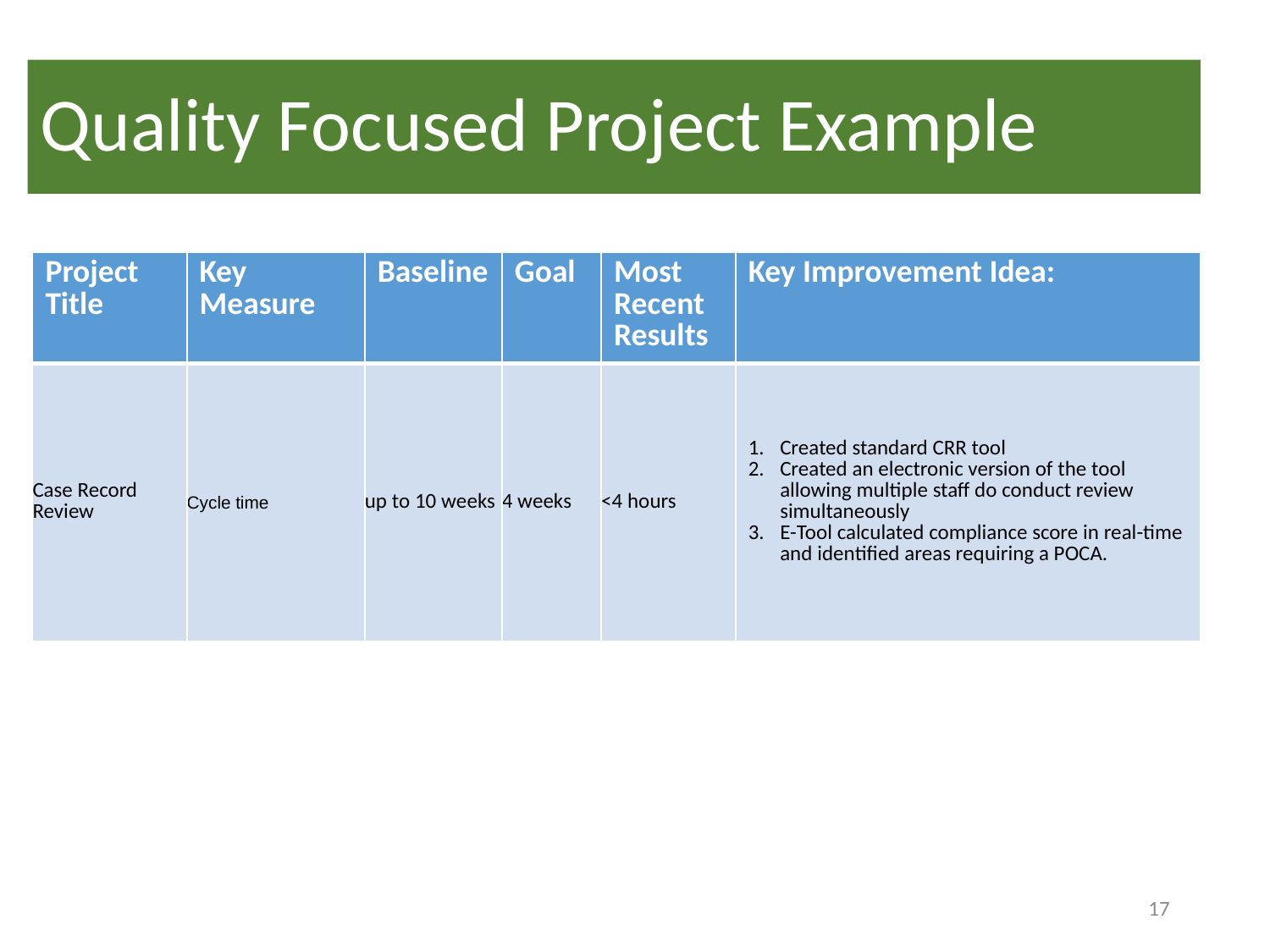

# Quality Focused Project Example
| Project Title | Key Measure | Baseline | Goal | Most Recent Results | Key Improvement Idea: |
| --- | --- | --- | --- | --- | --- |
| Case Record Review | Cycle time | up to 10 weeks | 4 weeks | <4 hours | Created standard CRR tool Created an electronic version of the tool allowing multiple staff do conduct review simultaneously E-Tool calculated compliance score in real-time and identified areas requiring a POCA. |
17